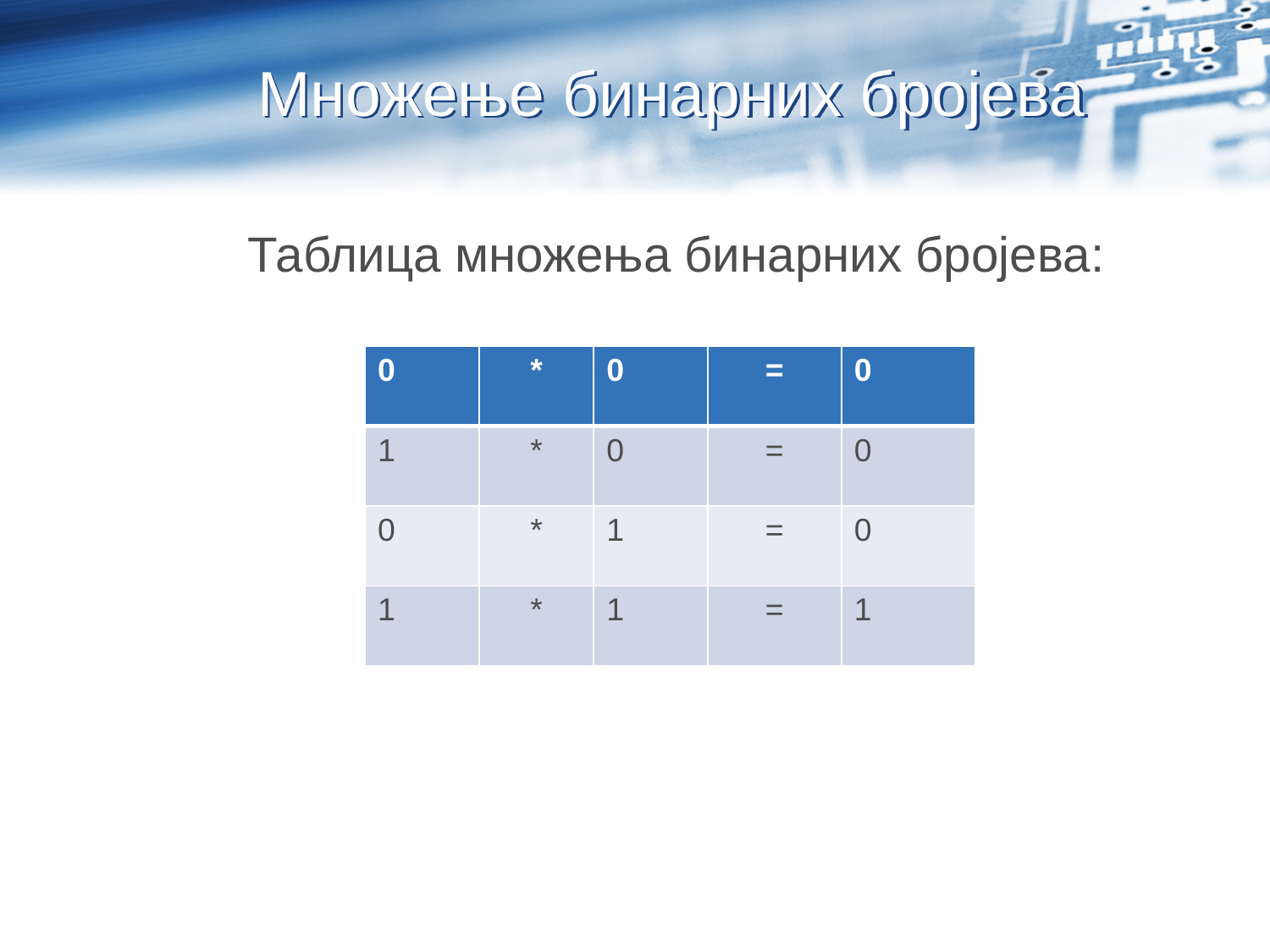

# Множење бинарних бројева
Таблица множења бинарних бројева:

| 0 | \* | 0 | = | 0 |
| --- | --- | --- | --- | --- |
| 1 | \* | 0 | = | 0 |
| 0 | \* | 1 | = | 0 |
| 1 | \* | 1 | = | 1 |